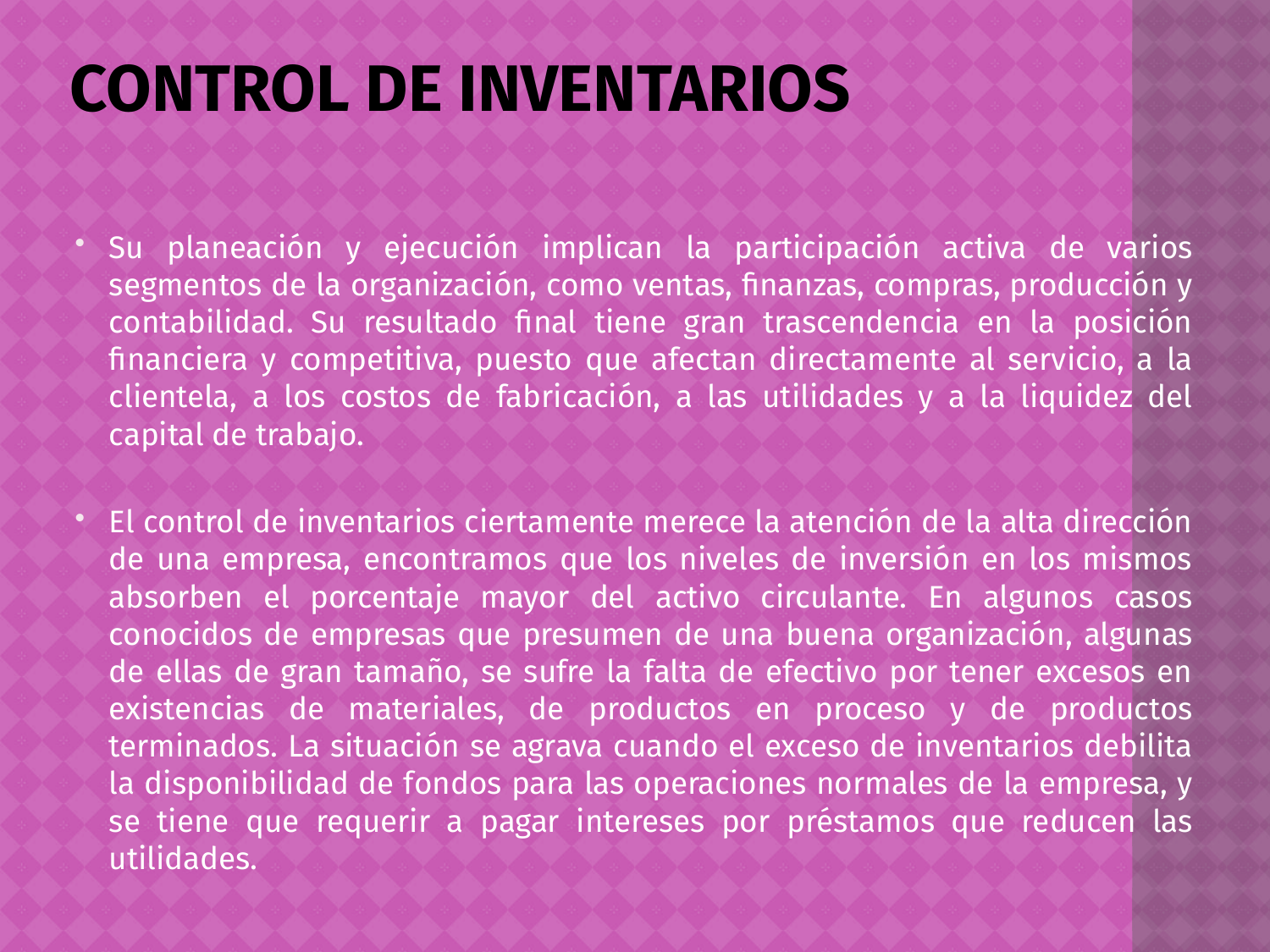

# CONTROL DE INVENTARIOS
Su planeación y ejecución implican la participación activa de varios segmentos de la organización, como ventas, finanzas, compras, producción y contabilidad. Su resultado final tiene gran trascendencia en la posición financiera y competitiva, puesto que afectan directamente al servicio, a la clientela, a los costos de fabricación, a las utilidades y a la liquidez del capital de trabajo.

El control de inventarios ciertamente merece la atención de la alta dirección de una empresa, encontramos que los niveles de inversión en los mismos absorben el porcentaje mayor del activo circulante. En algunos casos conocidos de empresas que presumen de una buena organización, algunas de ellas de gran tamaño, se sufre la falta de efectivo por tener excesos en existencias de materiales, de productos en proceso y de productos terminados. La situación se agrava cuando el exceso de inventarios debilita la disponibilidad de fondos para las operaciones normales de la empresa, y se tiene que requerir a pagar intereses por préstamos que reducen las utilidades.